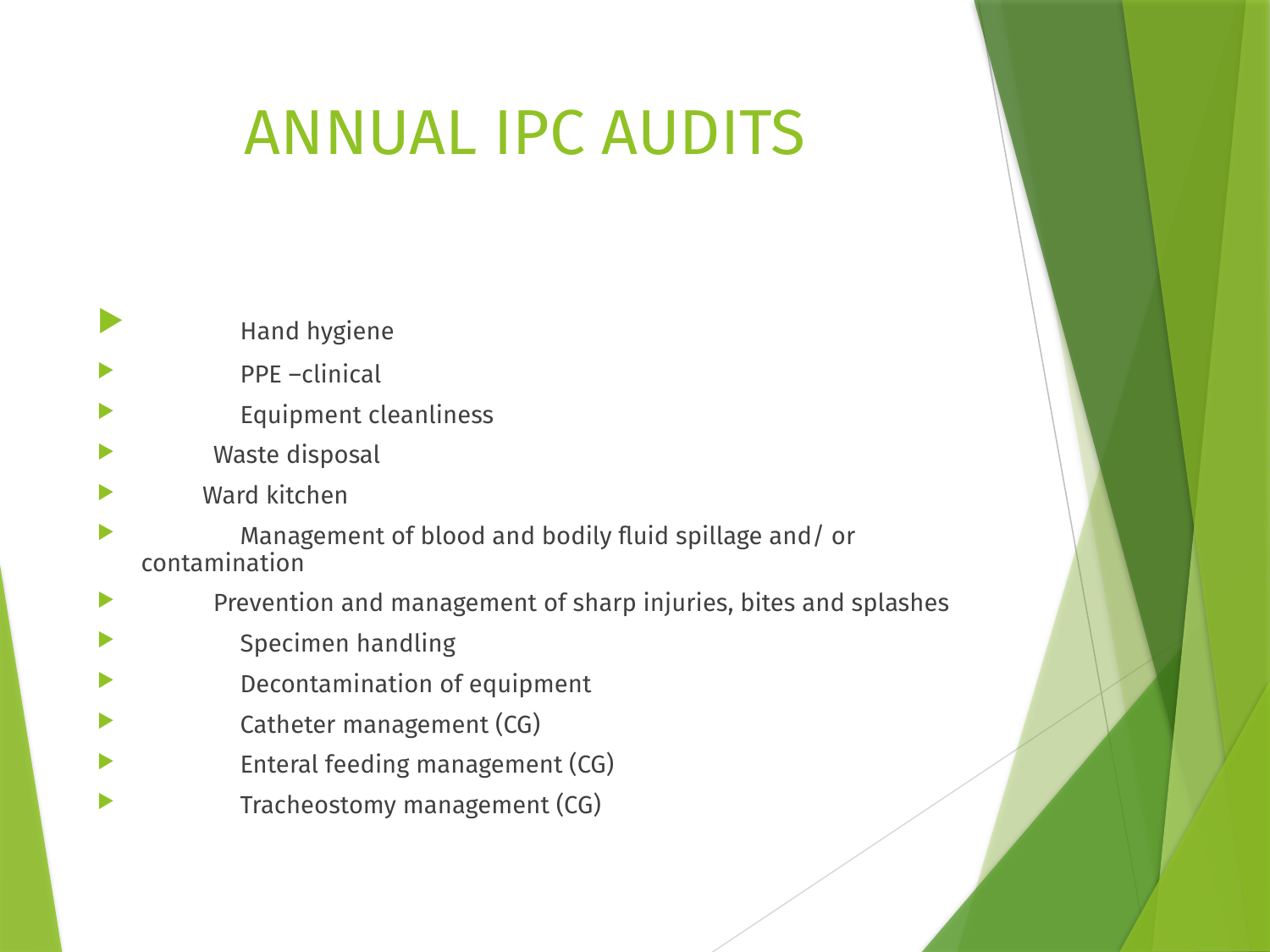

# ANNUAL IPC AUDITS
	Hand hygiene
	PPE –clinical
	Equipment cleanliness
           Waste disposal
          Ward kitchen
	Management of blood and bodily fluid spillage and/ or contamination
           Prevention and management of sharp injuries, bites and splashes
	Specimen handling
	Decontamination of equipment
	Catheter management (CG)
	Enteral feeding management (CG)
	Tracheostomy management (CG)